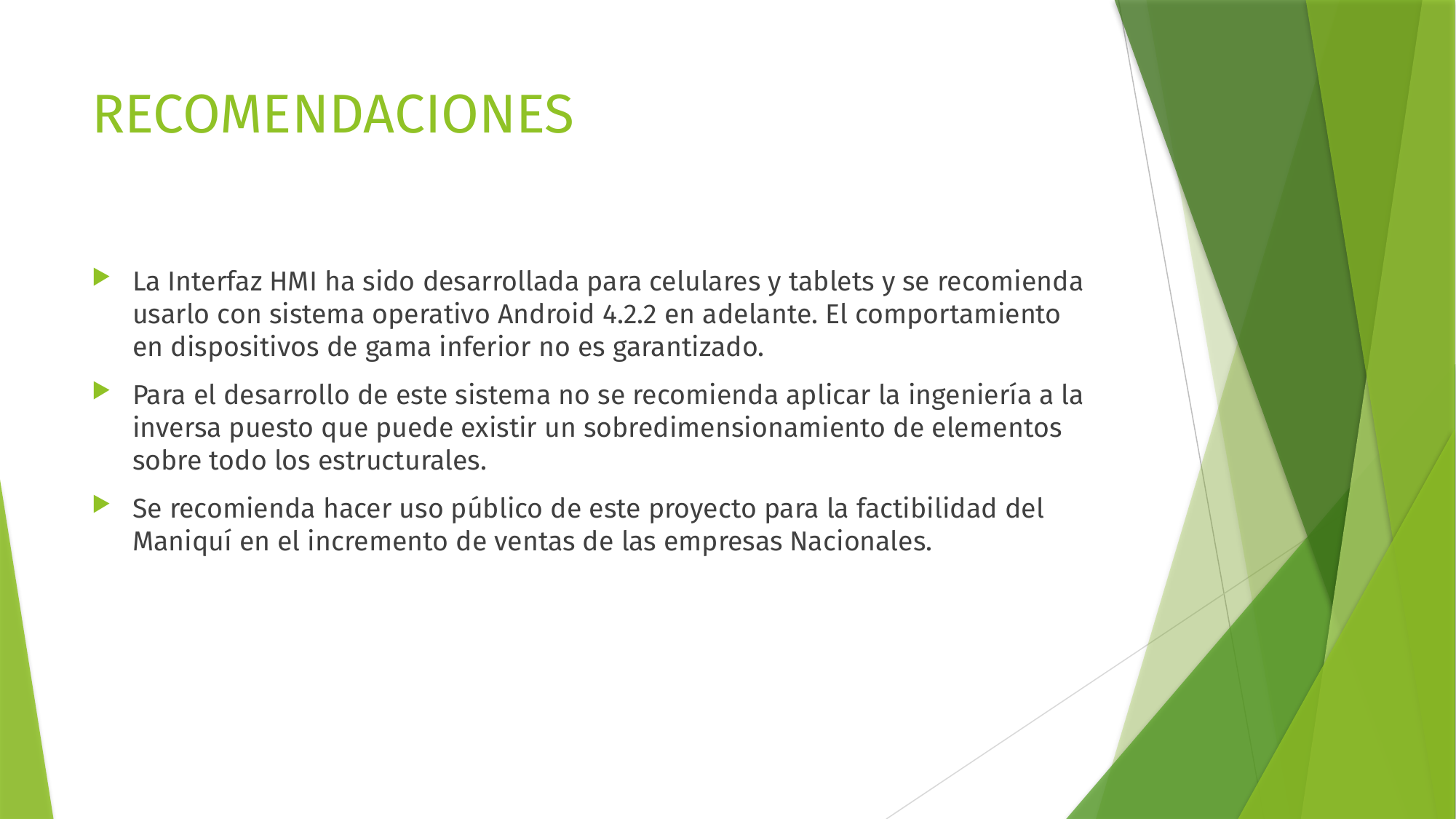

# RECOMENDACIONES
La Interfaz HMI ha sido desarrollada para celulares y tablets y se recomienda usarlo con sistema operativo Android 4.2.2 en adelante. El comportamiento en dispositivos de gama inferior no es garantizado.
Para el desarrollo de este sistema no se recomienda aplicar la ingeniería a la inversa puesto que puede existir un sobredimensionamiento de elementos sobre todo los estructurales.
Se recomienda hacer uso público de este proyecto para la factibilidad del Maniquí en el incremento de ventas de las empresas Nacionales.